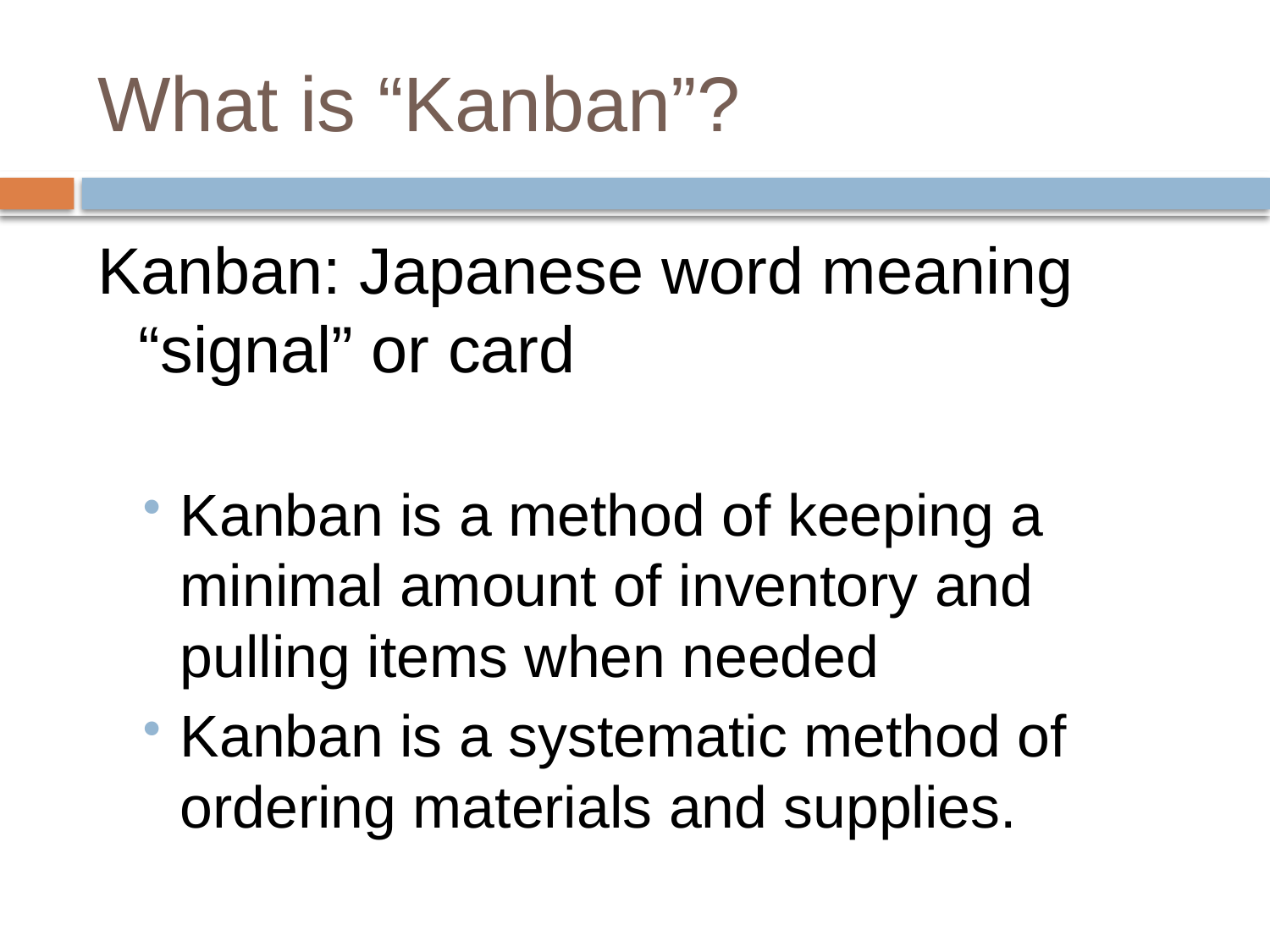

# What is “Kanban”?
Kanban: Japanese word meaning “signal” or card

Kanban is a method of keeping a minimal amount of inventory and pulling items when needed
Kanban is a systematic method of ordering materials and supplies.